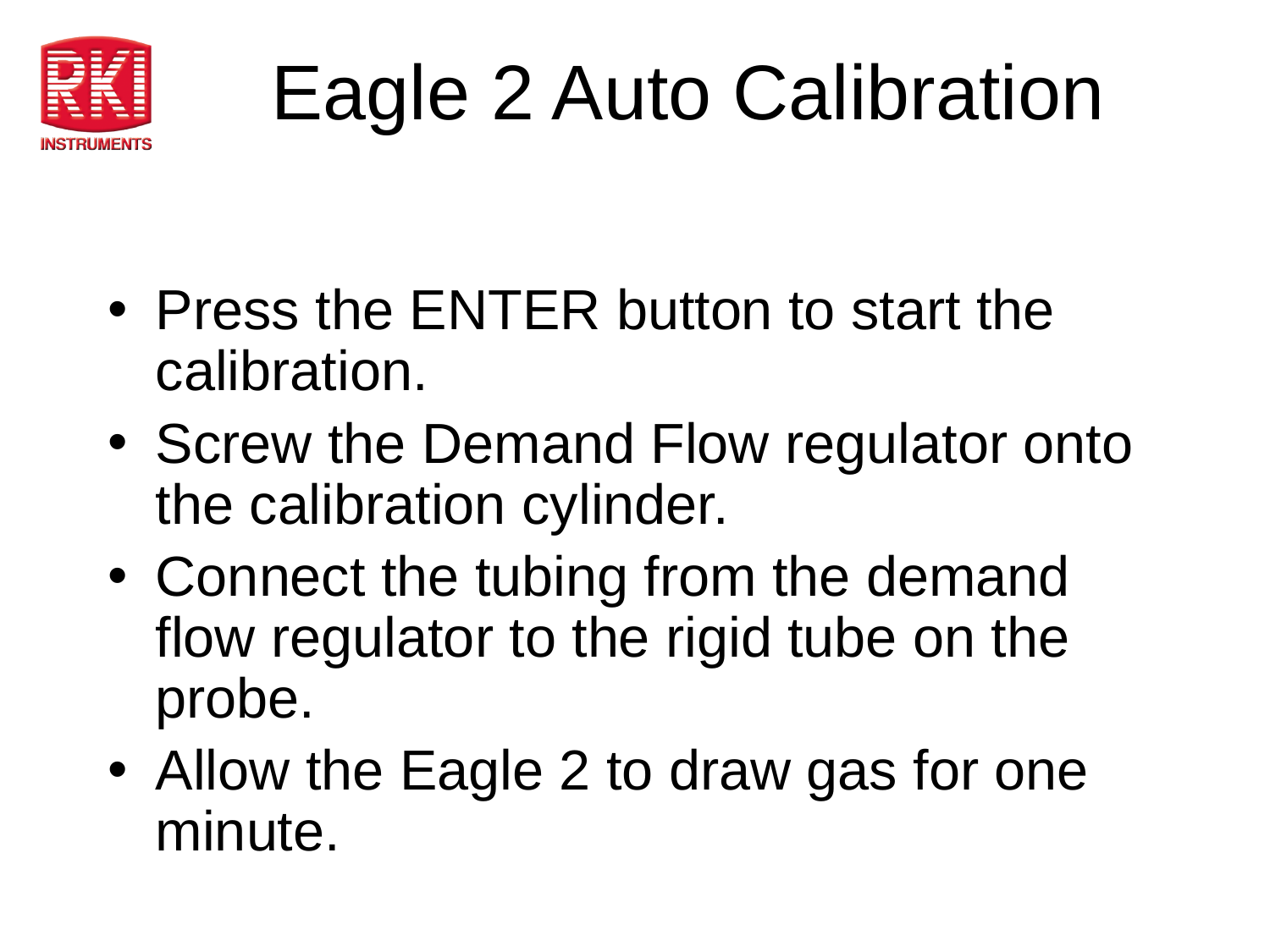

# Eagle 2 Auto Calibration
Press the ENTER button to start the calibration.
Screw the Demand Flow regulator onto the calibration cylinder.
Connect the tubing from the demand flow regulator to the rigid tube on the probe.
Allow the Eagle 2 to draw gas for one minute.